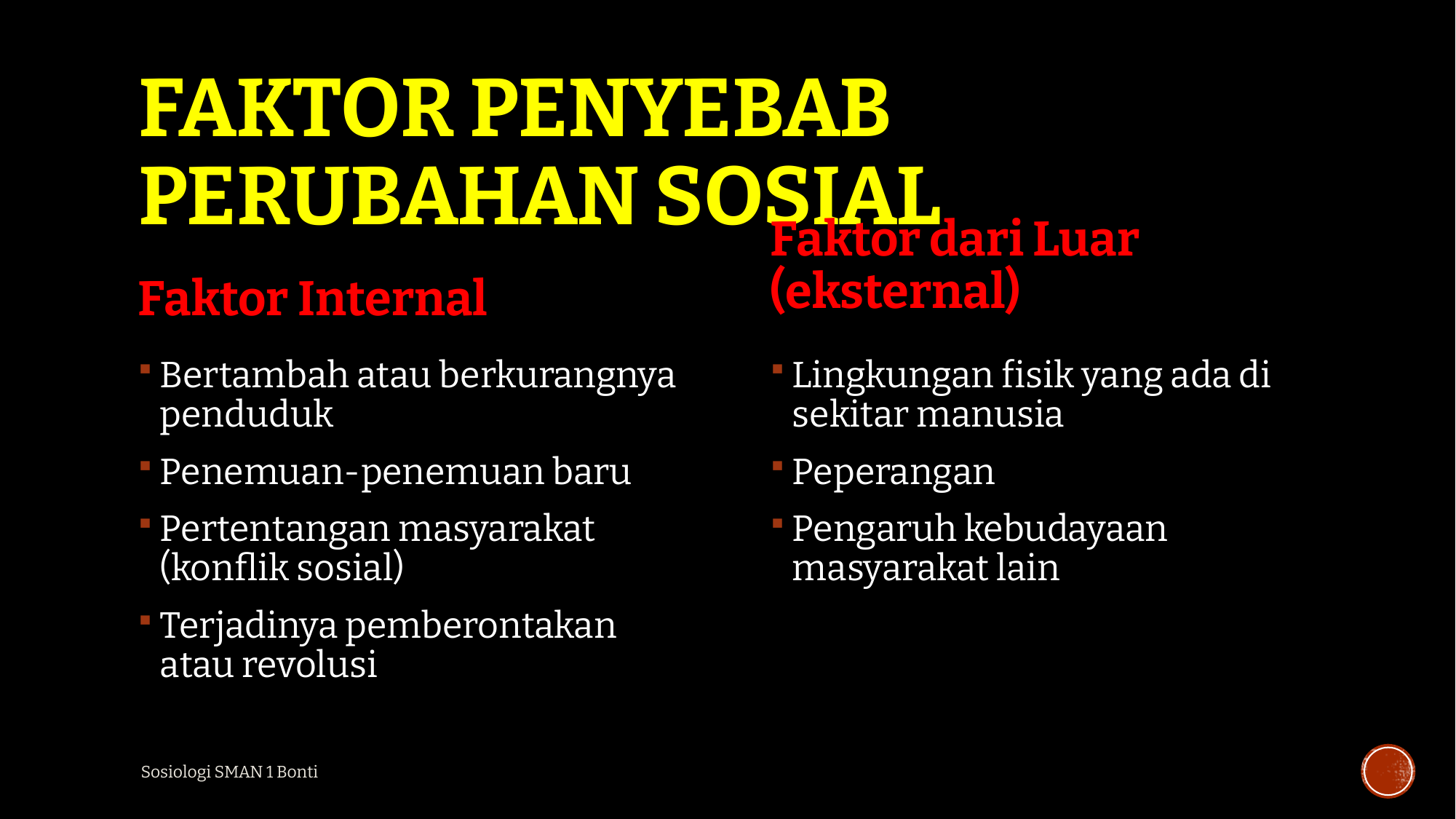

# Faktor Penyebab Perubahan Sosial
Faktor dari Luar (eksternal)
Faktor Internal
Bertambah atau berkurangnya penduduk
Penemuan-penemuan baru
Pertentangan masyarakat (konflik sosial)
Terjadinya pemberontakan atau revolusi
Lingkungan fisik yang ada di sekitar manusia
Peperangan
Pengaruh kebudayaan masyarakat lain
Sosiologi SMAN 1 Bonti